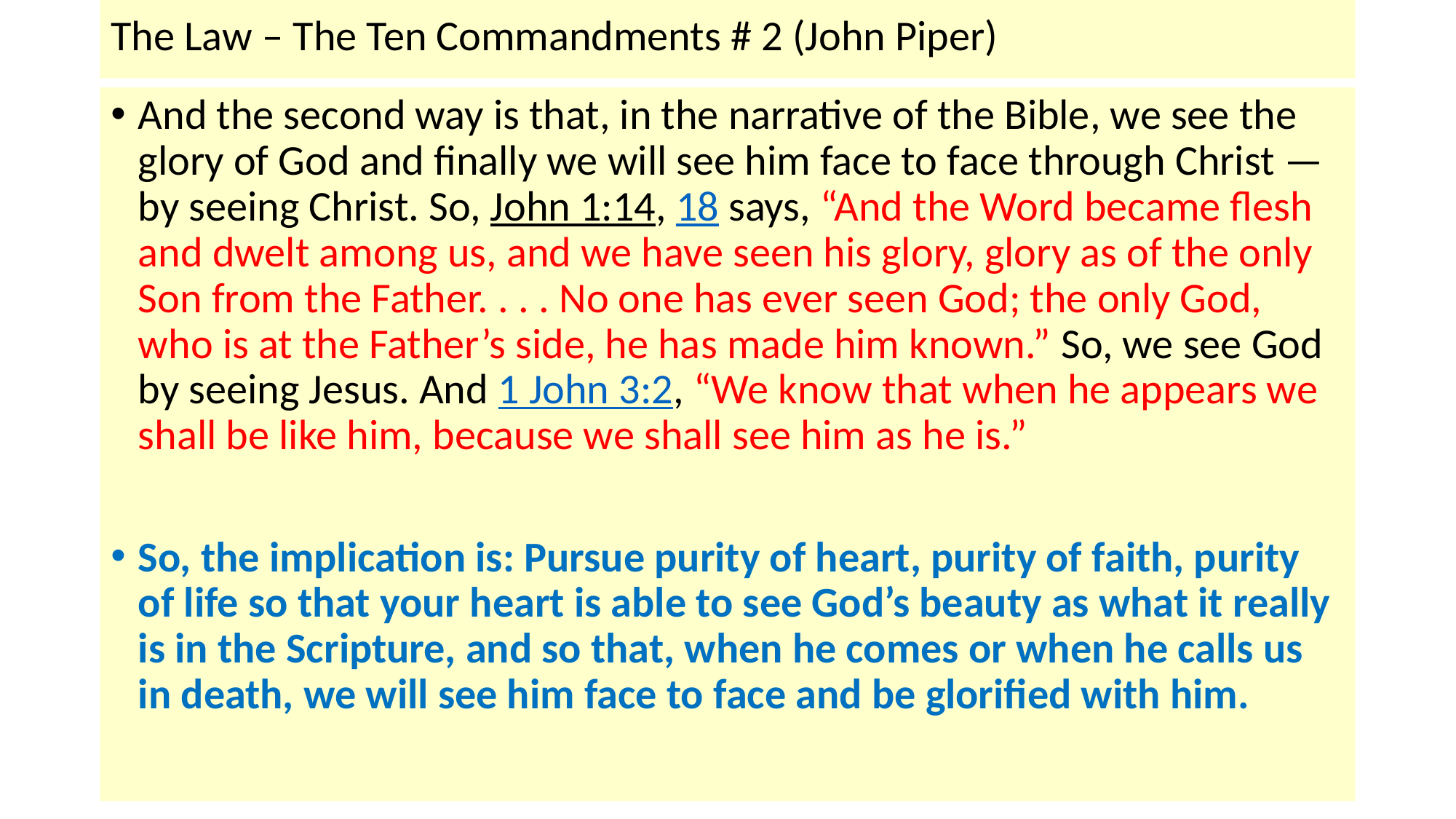

# The Law – The Ten Commandments # 2 (John Piper)
And the second way is that, in the narrative of the Bible, we see the glory of God and finally we will see him face to face through Christ — by seeing Christ. So, John 1:14, 18 says, “And the Word became flesh and dwelt among us, and we have seen his glory, glory as of the only Son from the Father. . . . No one has ever seen God; the only God, who is at the Father’s side, he has made him known.” So, we see God by seeing Jesus. And 1 John 3:2, “We know that when he appears we shall be like him, because we shall see him as he is.”

So, the implication is: Pursue purity of heart, purity of faith, purity of life so that your heart is able to see God’s beauty as what it really is in the Scripture, and so that, when he comes or when he calls us in death, we will see him face to face and be glorified with him.